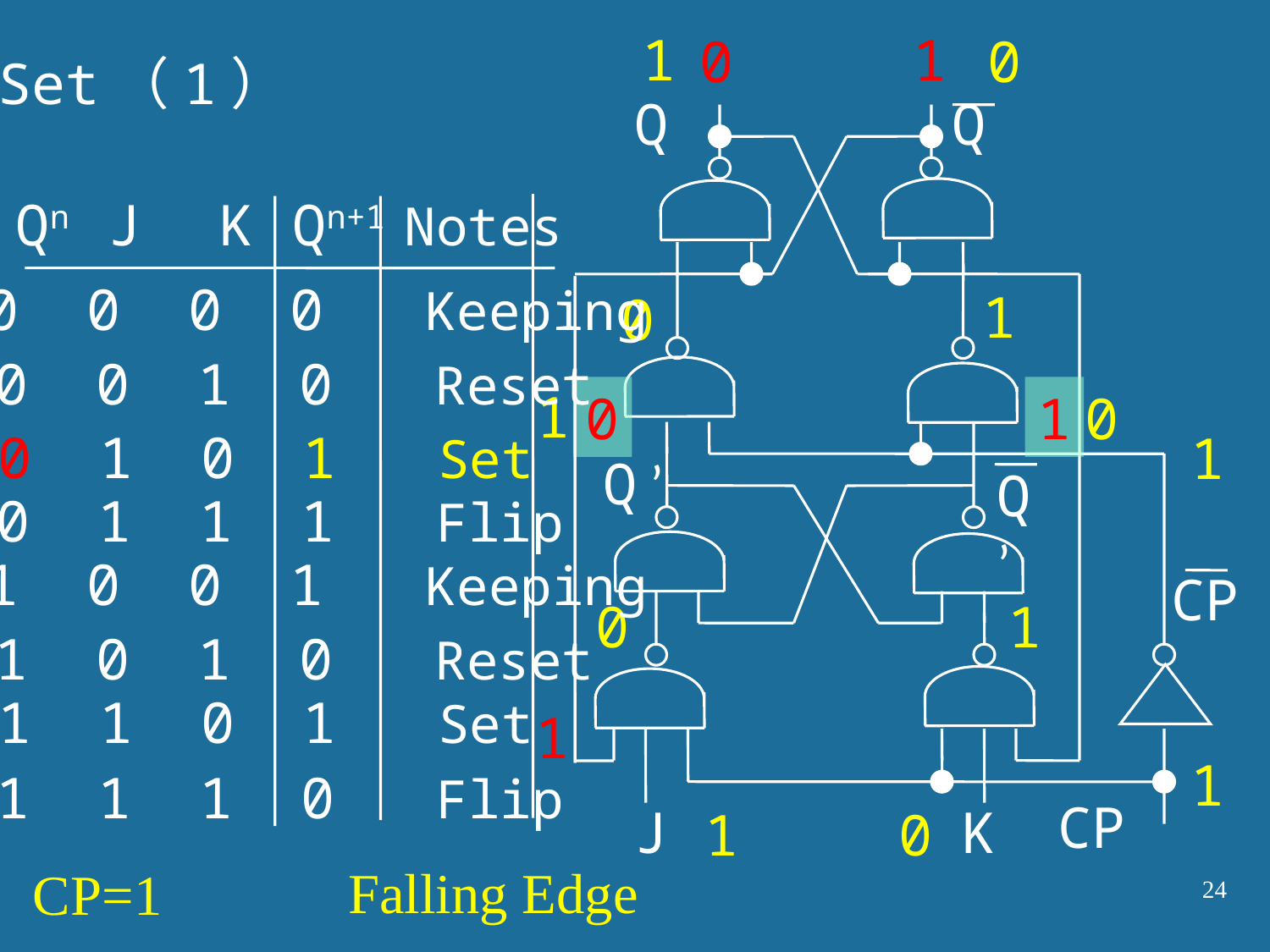

1
1
0
0
Set（1）
Q
Q

Qn  J    K  Qn+1 Notes

0  0  0  0   Keeping

1

0

0  0  1  0   Reset

1
0
1
0
0  1  0  1   Set
1

Q ’

Q ’

0  1  1  1   Flip

1  0  0  1   Keeping
CP

0
1

1  0  1  0   Reset

1  1  0  1   Set
1

1
1  1  1  0   Flip

CP
J
K
1
0
Falling Edge
CP=1
24